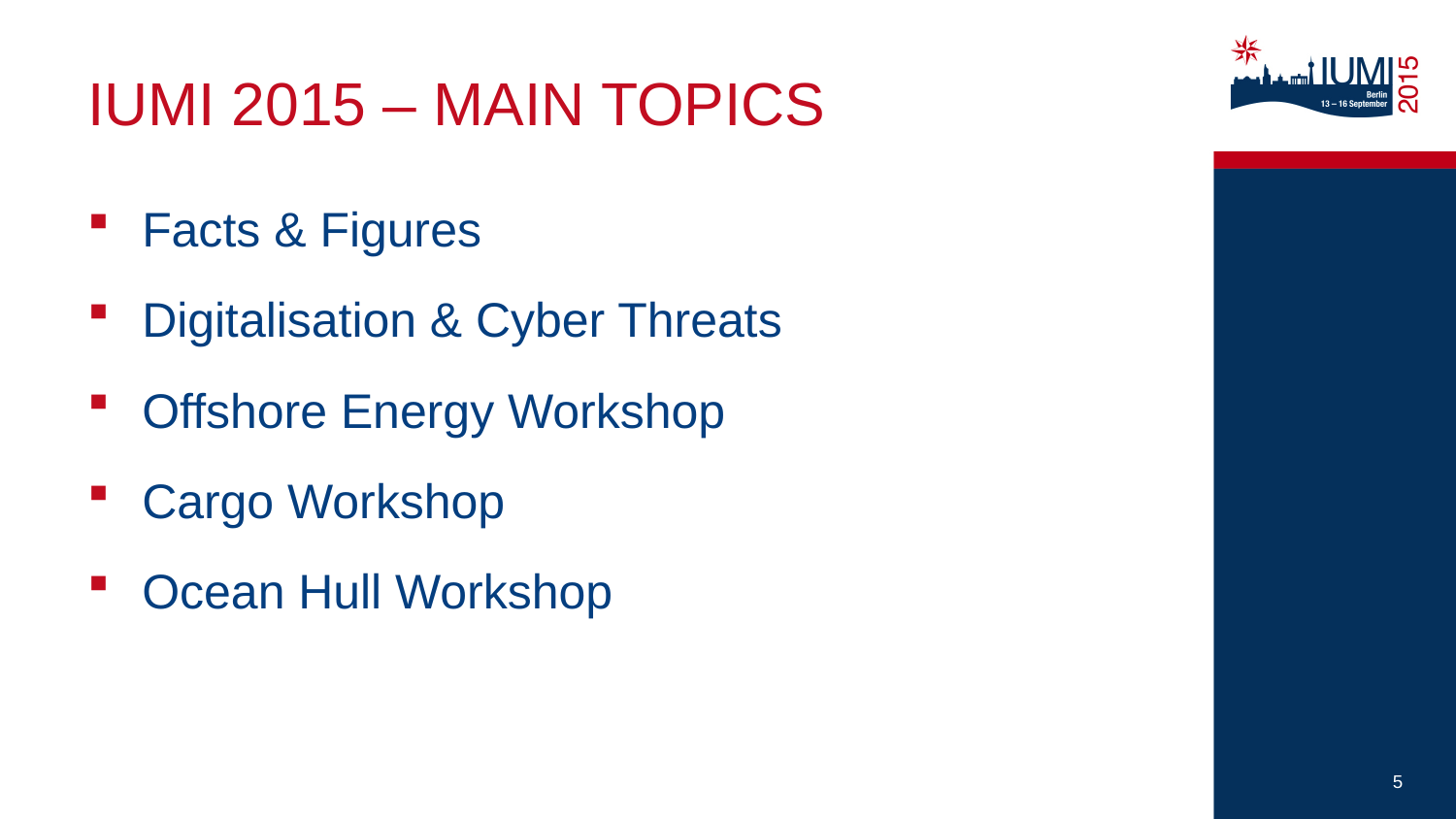

# IUMI 2015 – main topics
Facts & Figures
Digitalisation & Cyber Threats
Offshore Energy Workshop
Cargo Workshop
Ocean Hull Workshop
5